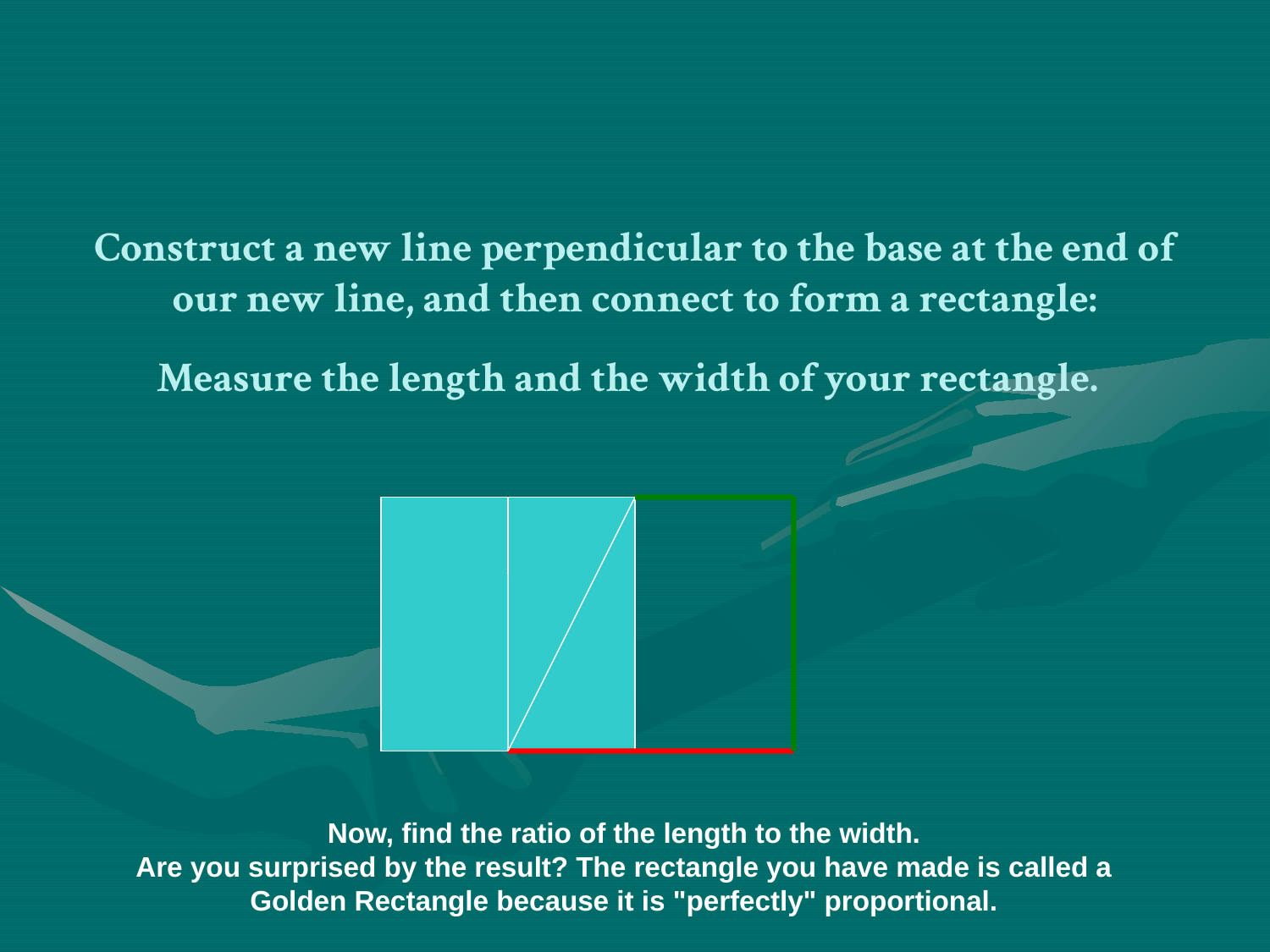

# Construct a new line perpendicular to the base at the end of our new line, and then connect to form a rectangle: Measure the length and the width of your rectangle.

Now, find the ratio of the length to the width.
Are you surprised by the result? The rectangle you have made is called a Golden Rectangle because it is "perfectly" proportional.